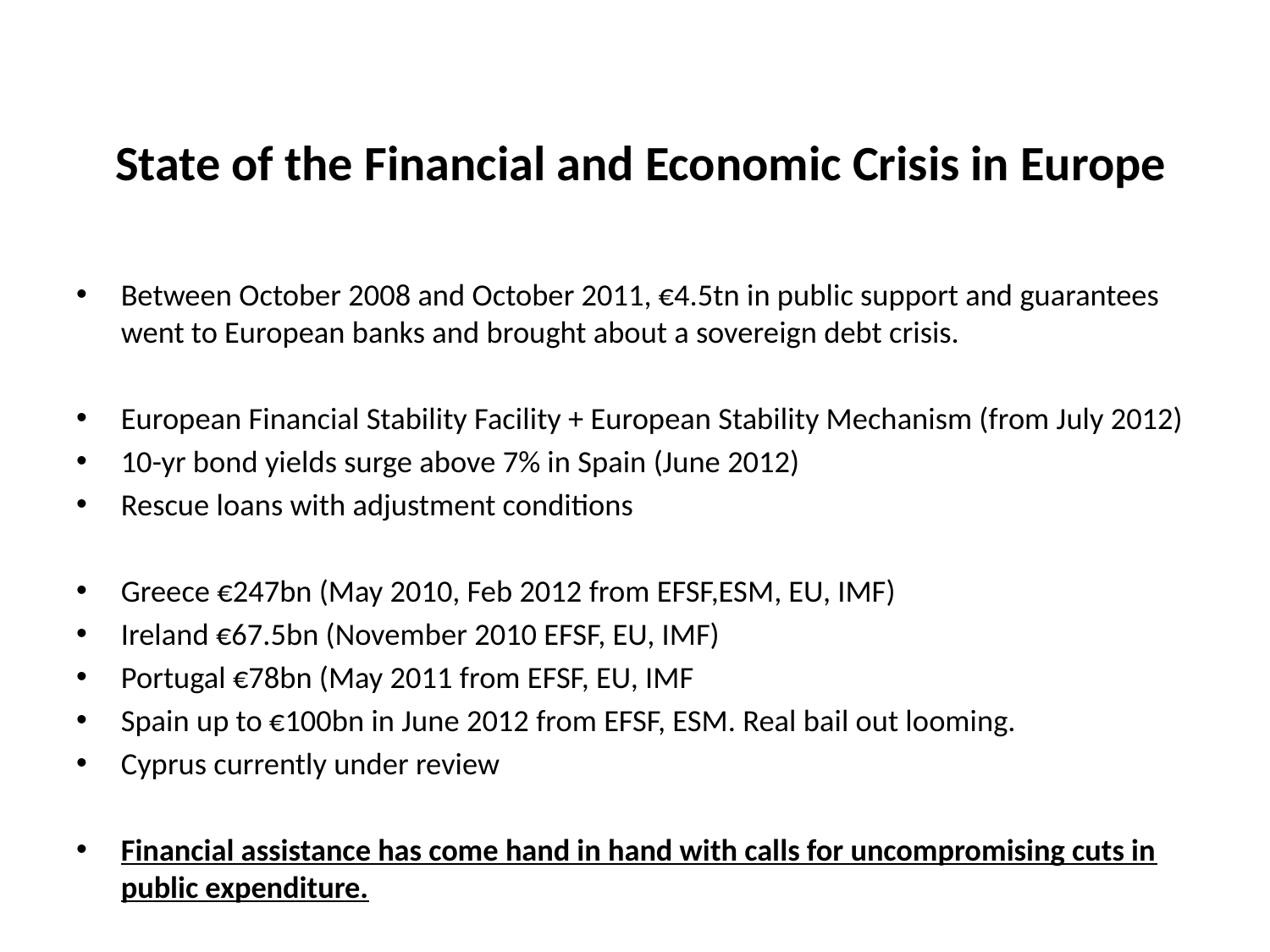

# State of the Financial and Economic Crisis in Europe
Between October 2008 and October 2011, €4.5tn in public support and guarantees went to European banks and brought about a sovereign debt crisis.

European Financial Stability Facility + European Stability Mechanism (from July 2012)
10-yr bond yields surge above 7% in Spain (June 2012)
Rescue loans with adjustment conditions

Greece €247bn (May 2010, Feb 2012 from EFSF,ESM, EU, IMF)
Ireland €67.5bn (November 2010 EFSF, EU, IMF)
Portugal €78bn (May 2011 from EFSF, EU, IMF
Spain up to €100bn in June 2012 from EFSF, ESM. Real bail out looming.
Cyprus currently under review

Financial assistance has come hand in hand with calls for uncompromising cuts in public expenditure.